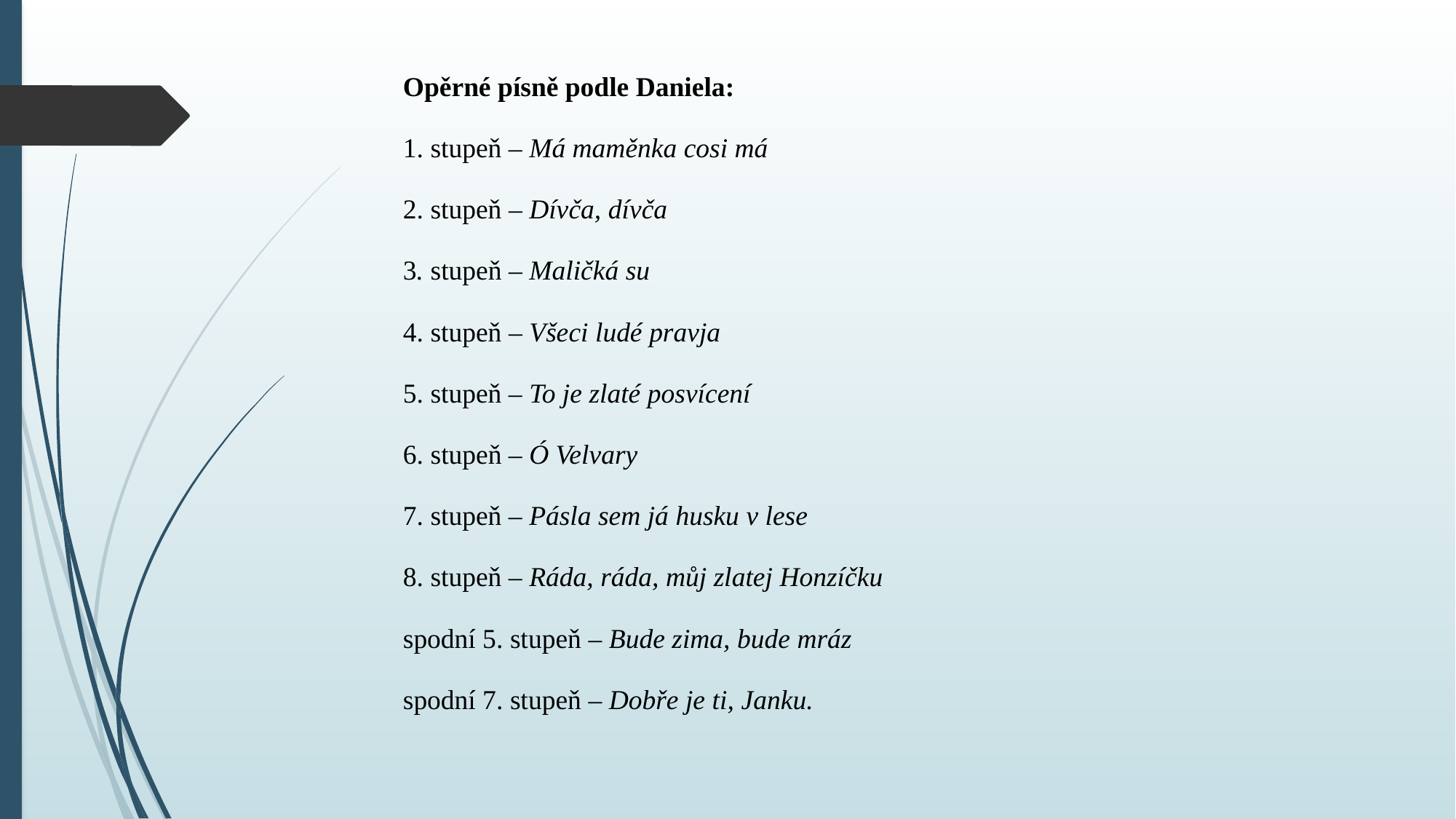

Opěrné písně podle Daniela:
1. stupeň – Má maměnka cosi má
2. stupeň – Dívča, dívča
3. stupeň – Maličká su
4. stupeň – Všeci ludé pravja
5. stupeň – To je zlaté posvícení
6. stupeň – Ó Velvary
7. stupeň – Pásla sem já husku v lese
8. stupeň – Ráda, ráda, můj zlatej Honzíčku
spodní 5. stupeň – Bude zima, bude mráz
spodní 7. stupeň – Dobře je ti, Janku.